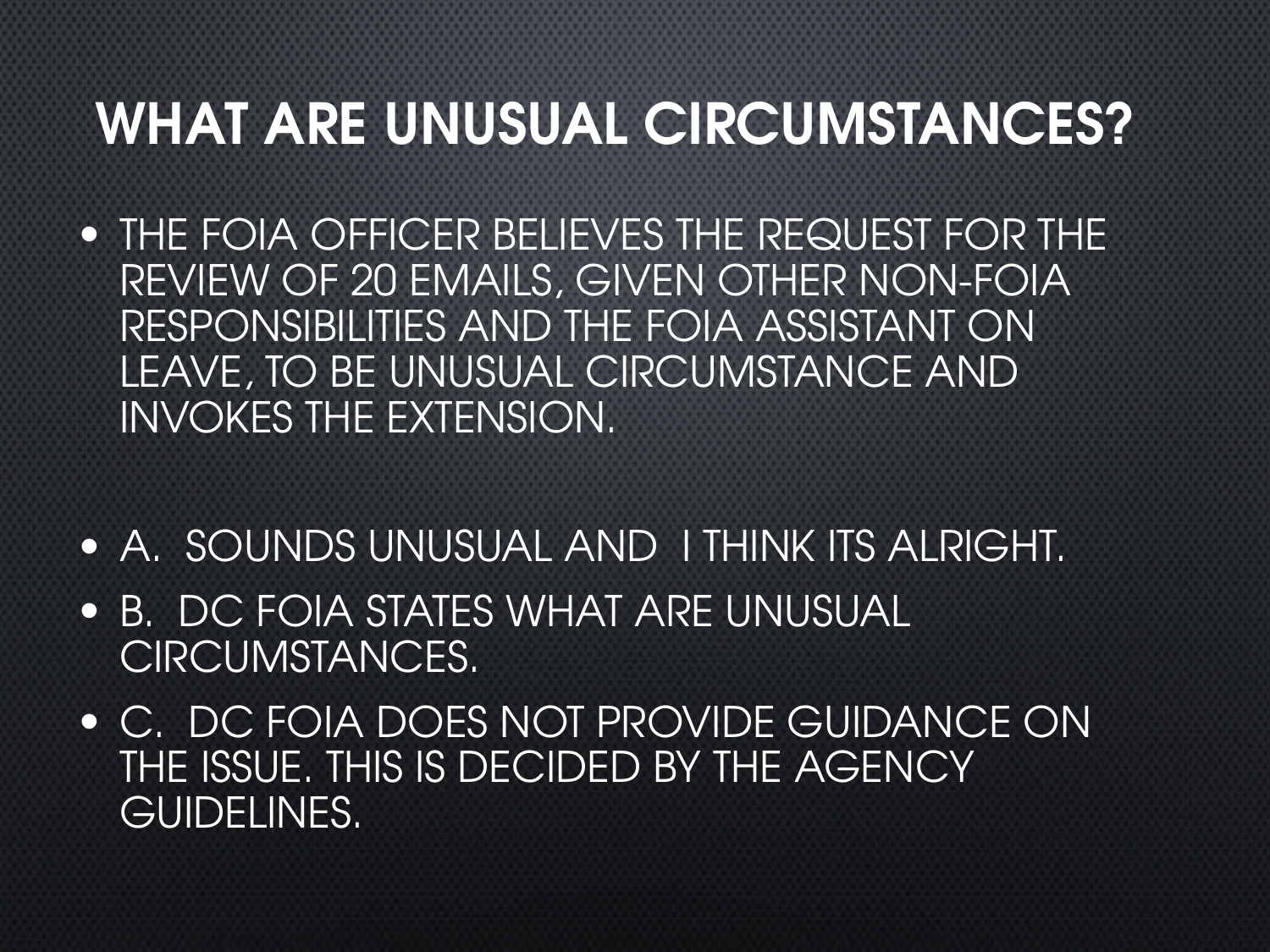

# What are Unusual circumstances?
The FOIA officer believes the request for the review of 20 emails, given other non-foia responsibilities and the FOIA assistant on leave, to be unusual circumstance and  invokes the extension.

A.  Sounds unusual and  I think its alright.
B.  DC FOIA states what are unusual circumstances.
C.  DC FOIA does not provide guidance on the issue. This is decided by the agency guidelines.